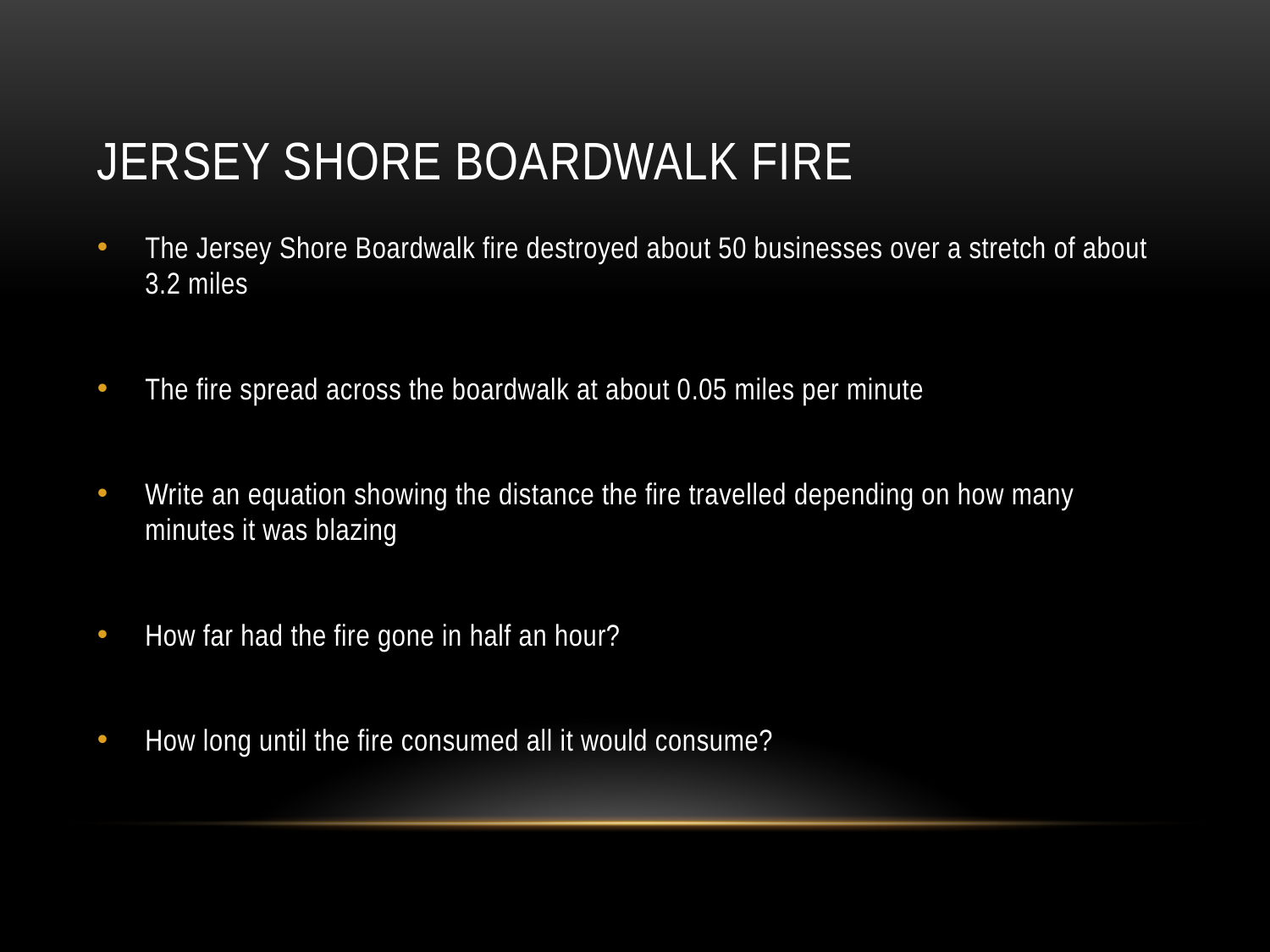

# Jersey Shore Boardwalk Fire
The Jersey Shore Boardwalk fire destroyed about 50 businesses over a stretch of about 3.2 miles

The fire spread across the boardwalk at about 0.05 miles per minute

Write an equation showing the distance the fire travelled depending on how many minutes it was blazing

How far had the fire gone in half an hour?

How long until the fire consumed all it would consume?